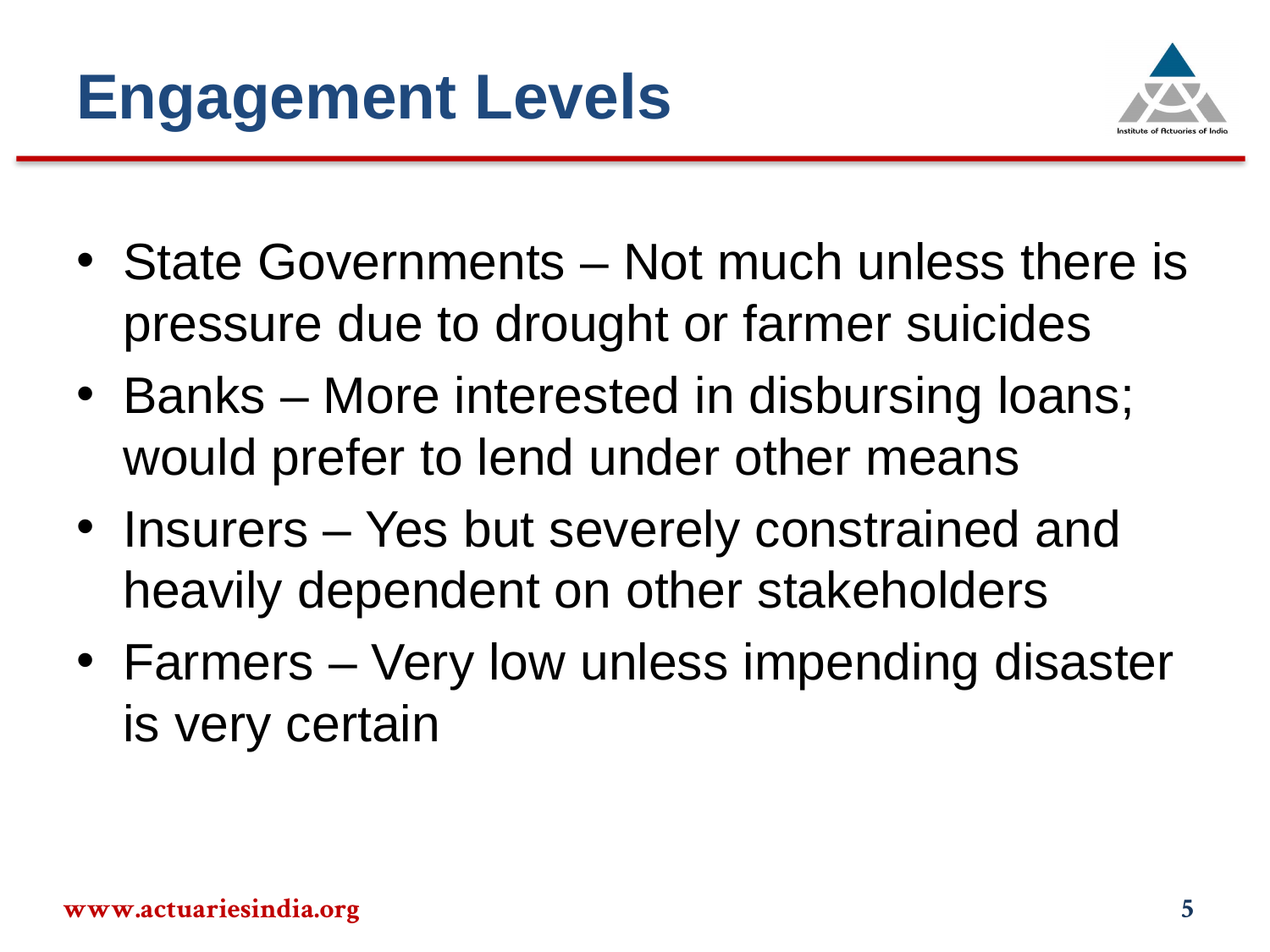

# Engagement Levels
State Governments – Not much unless there is pressure due to drought or farmer suicides
Banks – More interested in disbursing loans; would prefer to lend under other means
Insurers – Yes but severely constrained and heavily dependent on other stakeholders
Farmers – Very low unless impending disaster is very certain
www.actuariesindia.org
5